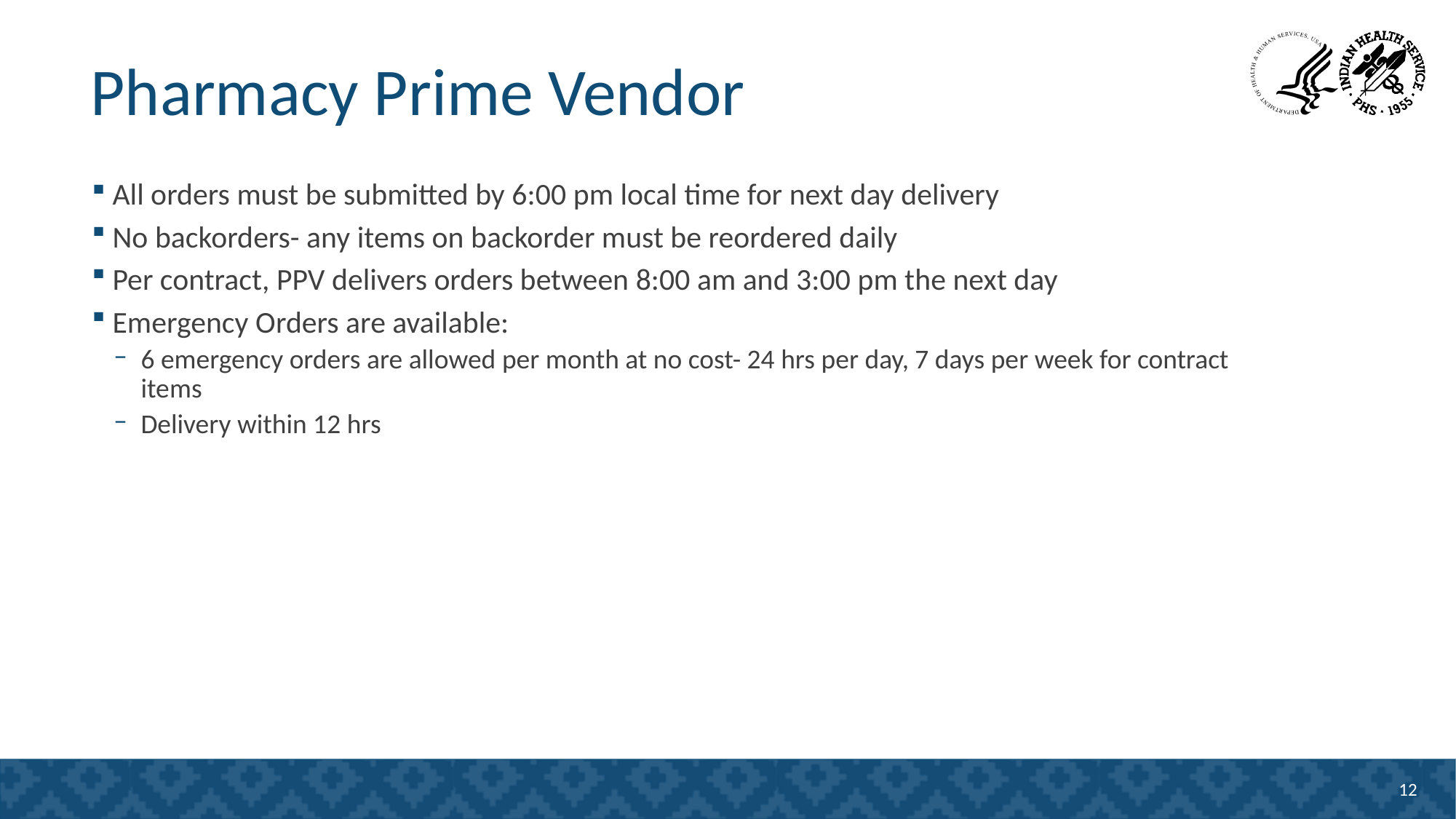

# Pharmacy Prime Vendor
All orders must be submitted by 6:00 pm local time for next day delivery
No backorders- any items on backorder must be reordered daily
Per contract, PPV delivers orders between 8:00 am and 3:00 pm the next day
Emergency Orders are available:
6 emergency orders are allowed per month at no cost- 24 hrs per day, 7 days per week for contract items
Delivery within 12 hrs